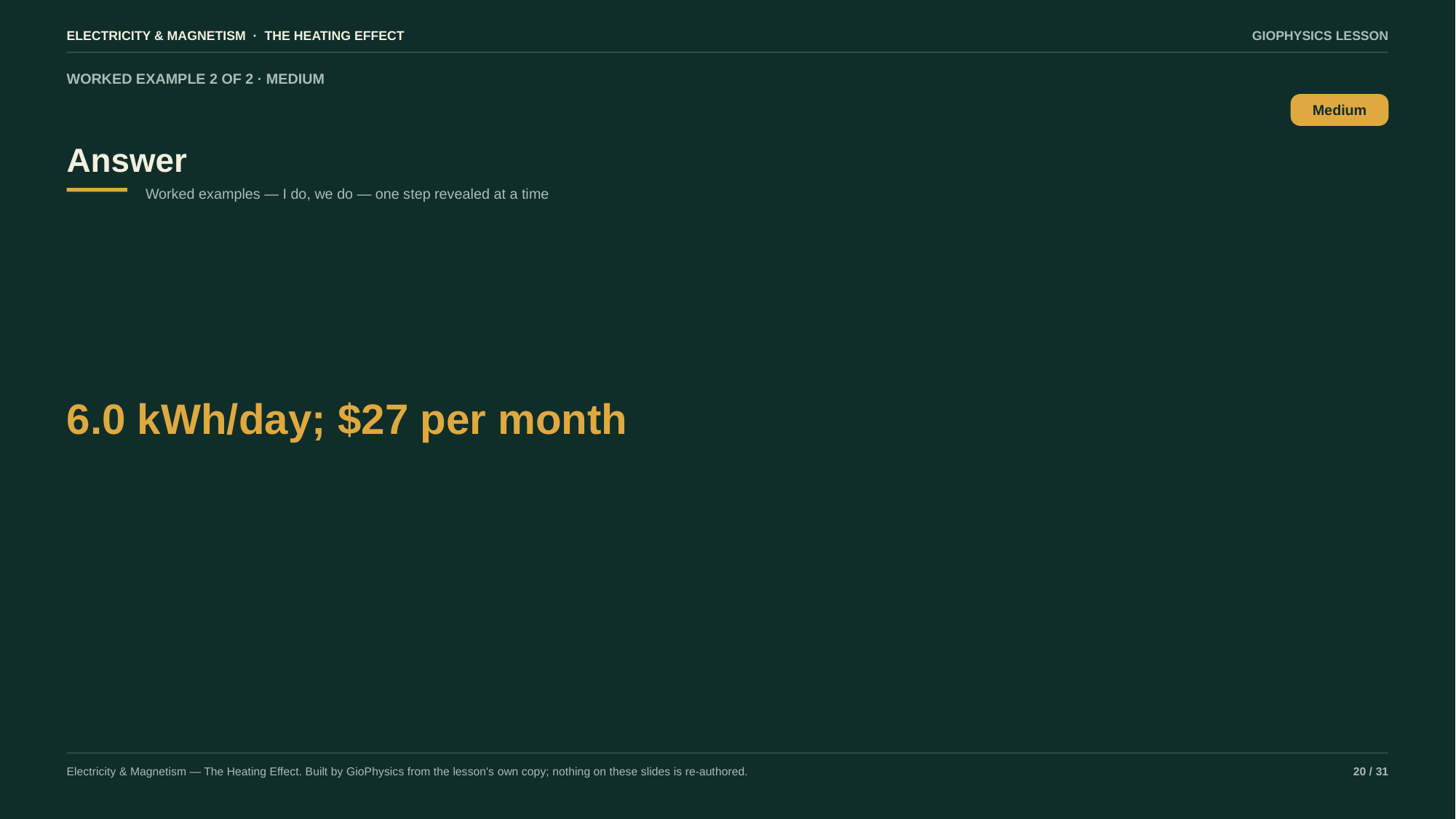

ELECTRICITY & MAGNETISM  ·  THE HEATING EFFECT
GIOPHYSICS LESSON

WORKED EXAMPLE 2 OF 2 · MEDIUM
Answer

Medium
Worked examples — I do, we do — one step revealed at a time

6.0 kWh/day; $27 per month

Electricity & Magnetism — The Heating Effect. Built by GioPhysics from the lesson's own copy; nothing on these slides is re-authored.
20 / 31